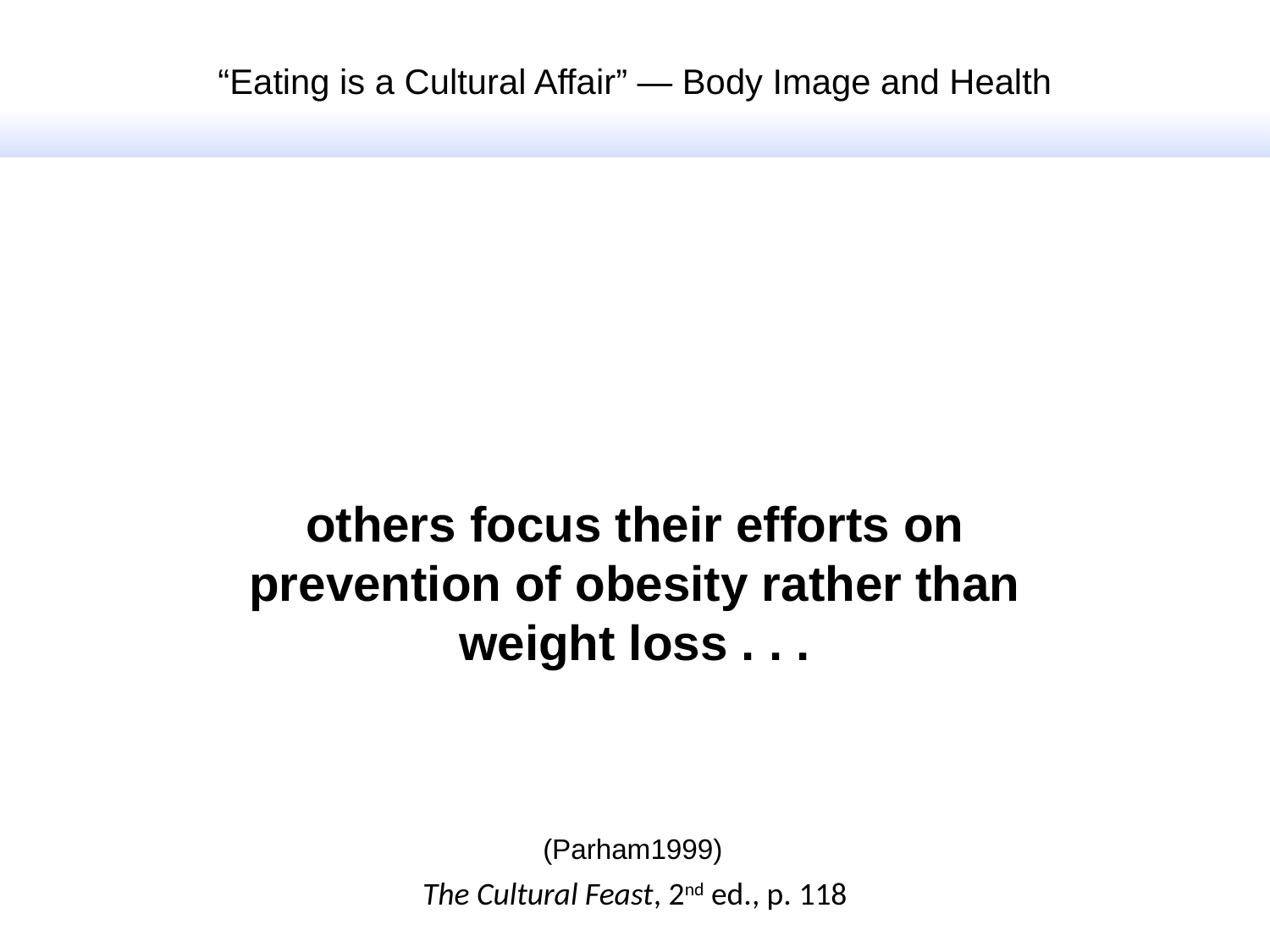

“Eating is a Cultural Affair” — Body Image and Health

others focus their efforts on prevention of obesity rather than weight loss . . .
(Parham1999)
The Cultural Feast, 2nd ed., p. 118